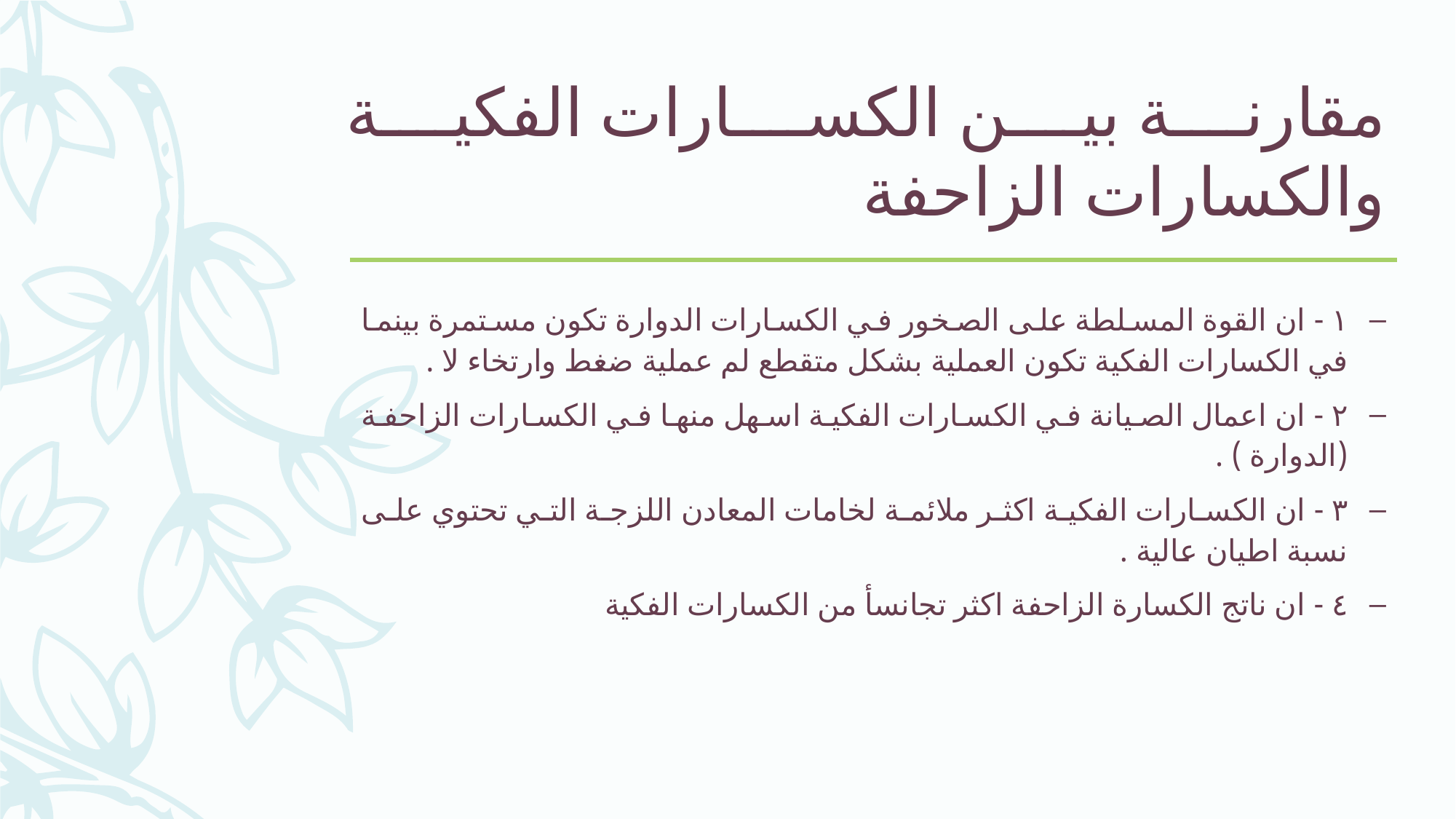

# مقارنة بين الكسارات الفكية والكسارات الزاحفة
١ ‏- ان القوة المسلطة على الصخور في الكسارات الدوارة تكون مستمرة بينما في الكسارات الفكية تكون العملية بشكل متقطع لم عملية ضغط وارتخاء لا .
٢ ‏- ان اعمال الصيانة في الكسارات الفكية اسهل منها في الكسارات الزاحفة (الدوارة ) .
٣ ‏- ان الكسارات الفكية اكثر ملائمة لخامات المعادن اللزجة التي تحتوي على نسبة اطيان عالية .
٤ ‏- ان ناتج الكسارة الزاحفة اكثر تجانسأ من الكسارات الفكية